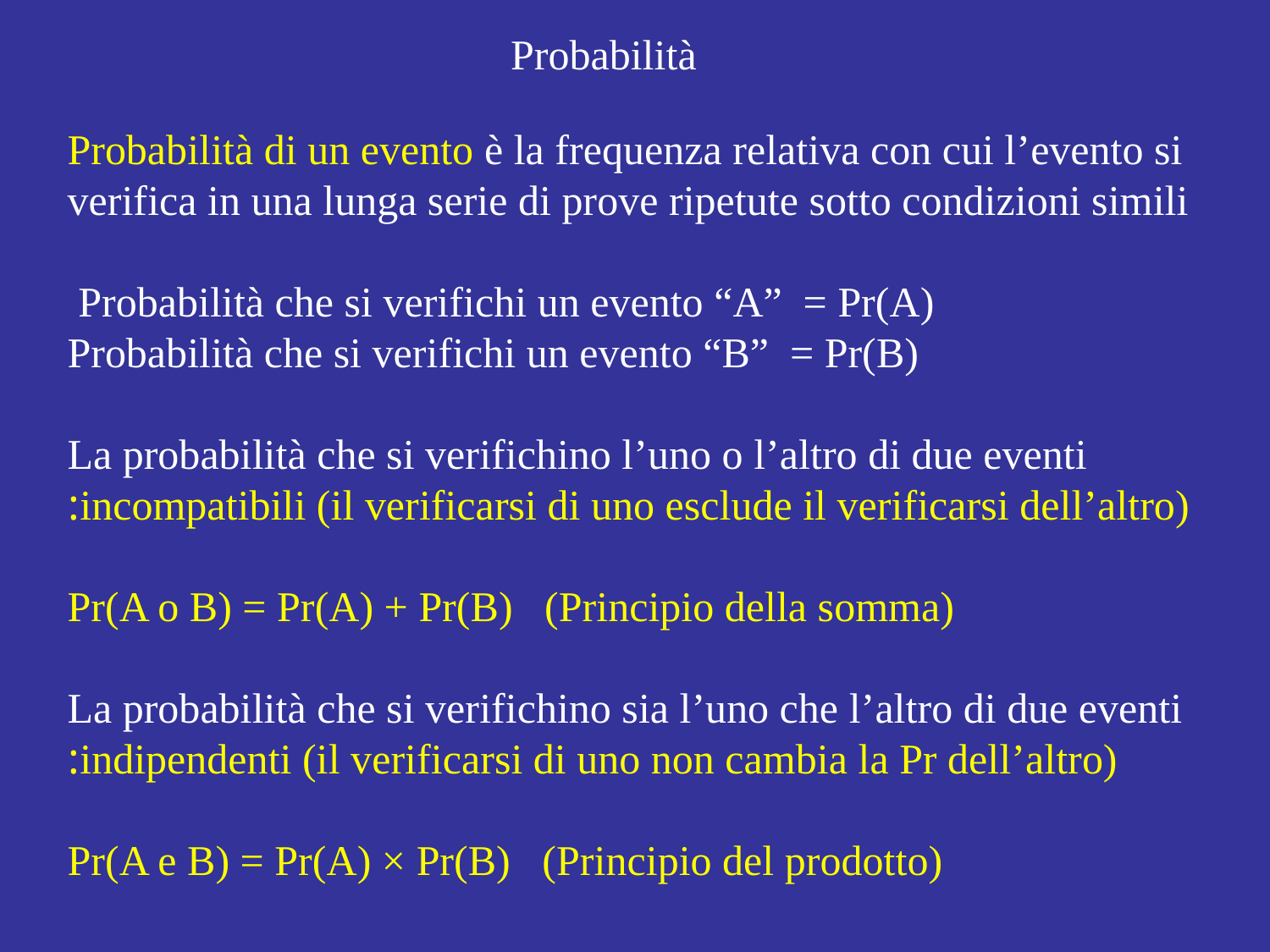

Probabilità
Probabilità di un evento è la frequenza relativa con cui l’evento si verifica in una lunga serie di prove ripetute sotto condizioni simili

Probabilità che si verifichi un evento “A”  = Pr(A)
Probabilità che si verifichi un evento “B”  = Pr(B)

La probabilità che si verifichino l’uno o l’altro di due eventi  incompatibili (il verificarsi di uno esclude il verificarsi dell’altro):

Pr(A o B) = Pr(A) + Pr(B)   (Principio della somma)

La probabilità che si verifichino sia l’uno che l’altro di due eventi indipendenti (il verificarsi di uno non cambia la Pr dell’altro):

Pr(A e B) = Pr(A) × Pr(B)   (Principio del prodotto)